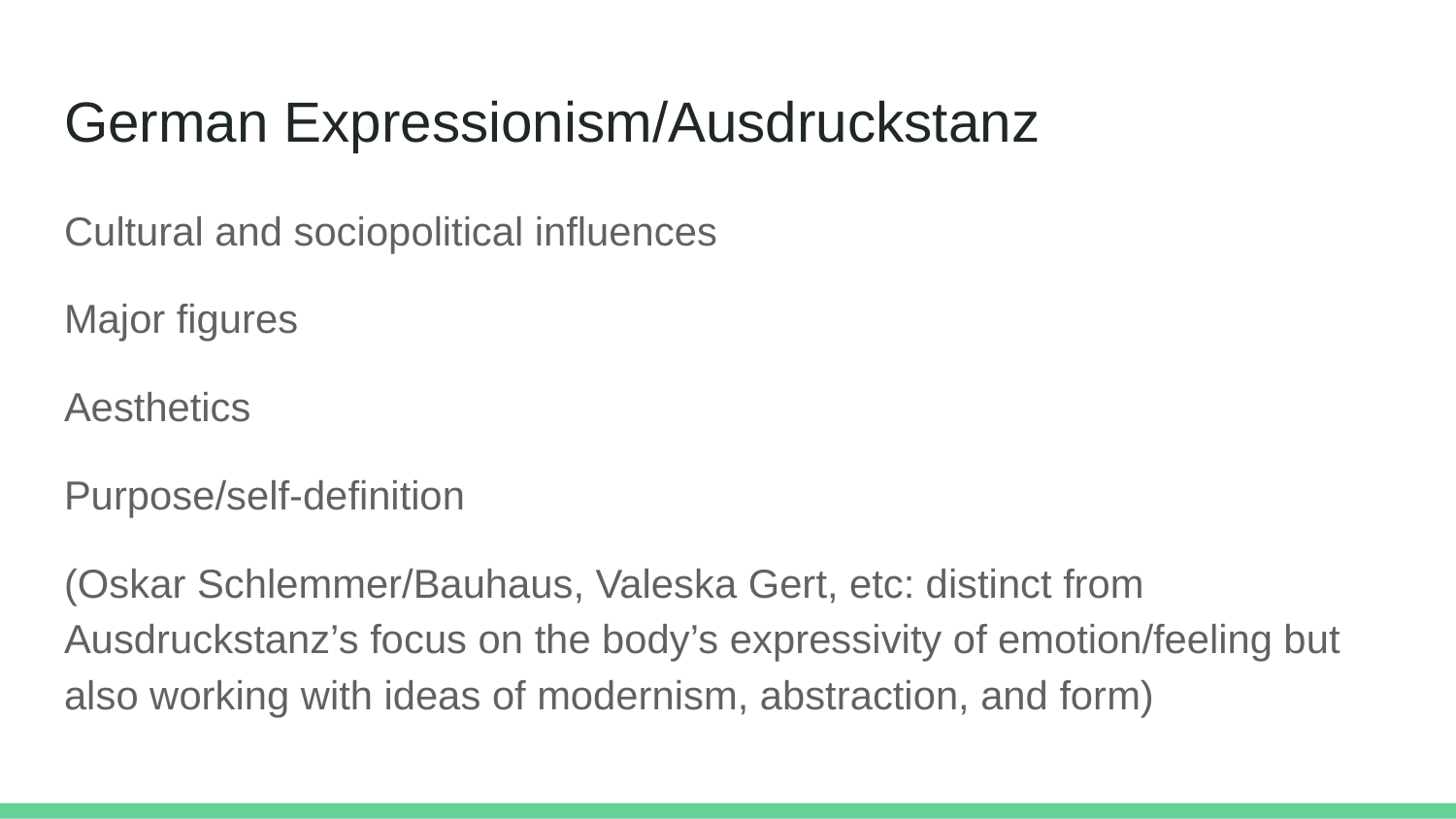

# German Expressionism/Ausdruckstanz
Cultural and sociopolitical influences
Major figures
Aesthetics
Purpose/self-definition
(Oskar Schlemmer/Bauhaus, Valeska Gert, etc: distinct from Ausdruckstanz’s focus on the body’s expressivity of emotion/feeling but also working with ideas of modernism, abstraction, and form)